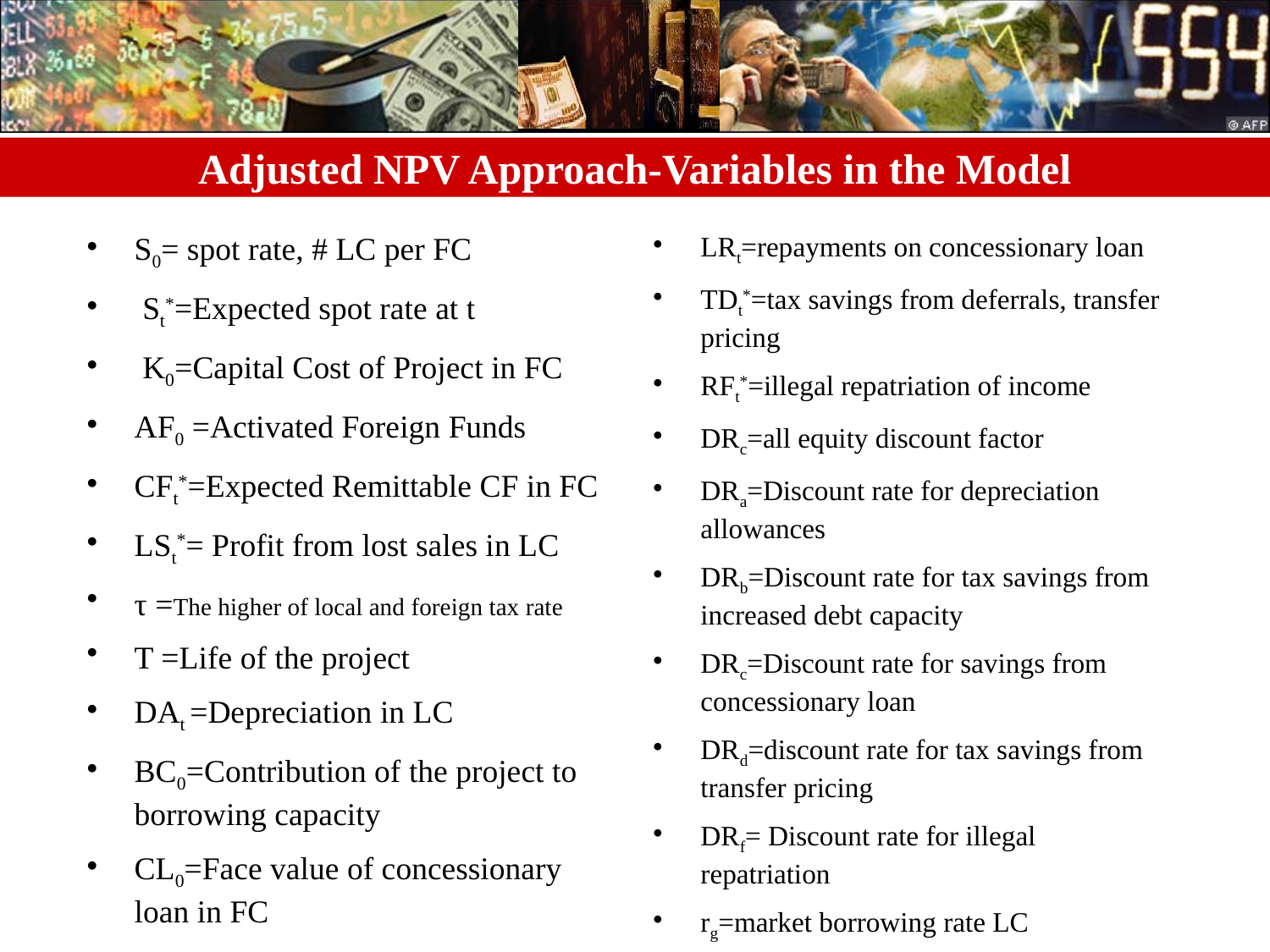

# Adjusted NPV Approach-Variables in the Model
S0= spot rate, # LC per FC
 St*=Expected spot rate at t
 K0=Capital Cost of Project in FC
AF0 =Activated Foreign Funds
CFt*=Expected Remittable CF in FC
LSt*= Profit from lost sales in LC
τ =The higher of local and foreign tax rate
T =Life of the project
DAt =Depreciation in LC
BC0=Contribution of the project to borrowing capacity
CL0=Face value of concessionary loan in FC
LRt=repayments on concessionary loan
TDt*=tax savings from deferrals, transfer pricing
RFt*=illegal repatriation of income
DRc=all equity discount factor
DRa=Discount rate for depreciation allowances
DRb=Discount rate for tax savings from increased debt capacity
DRc=Discount rate for savings from concessionary loan
DRd=discount rate for tax savings from transfer pricing
DRf= Discount rate for illegal repatriation
rg=market borrowing rate LC